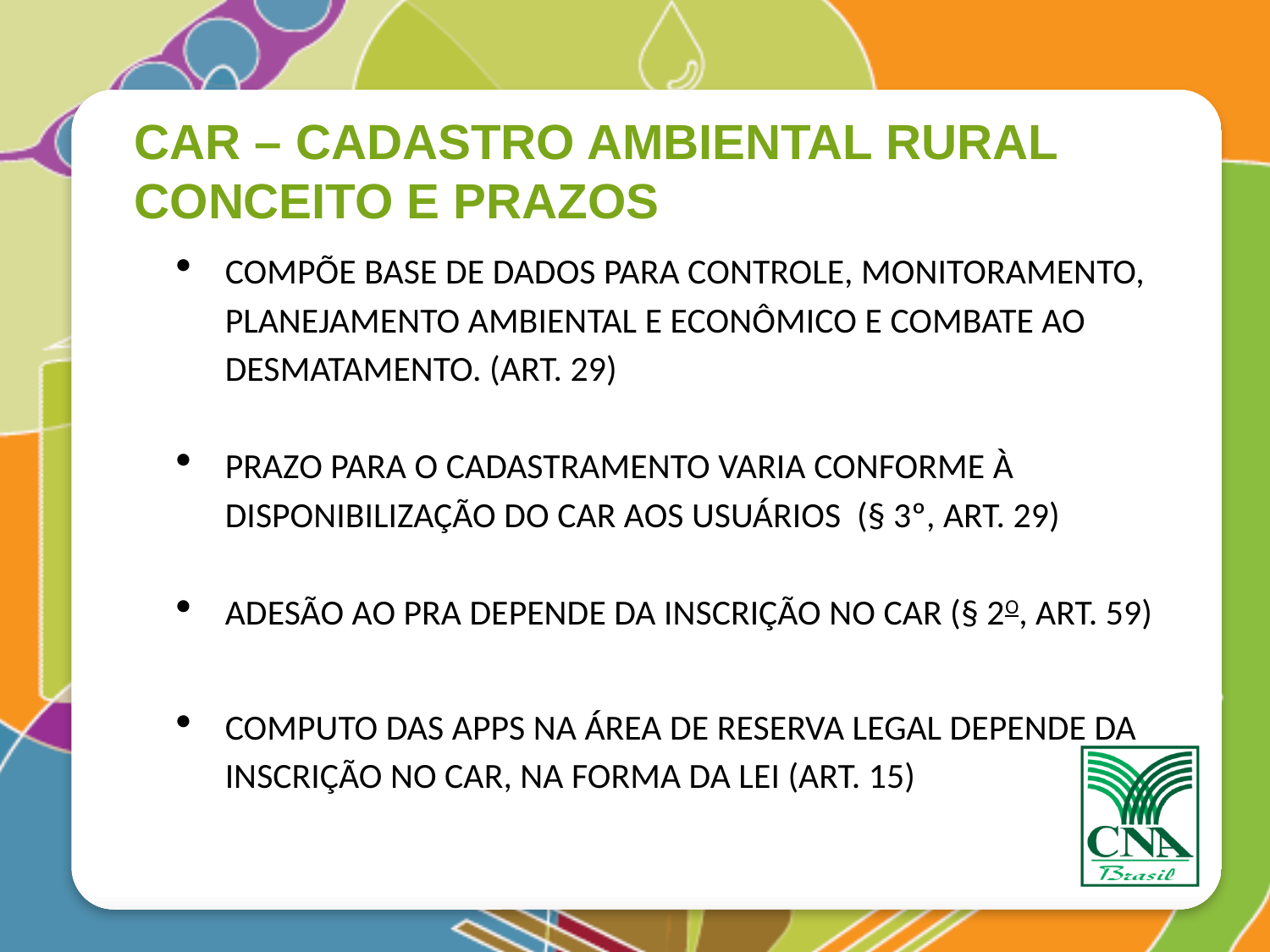

# CAR – CADASTRO AMBIENTAL RURAL CONCEITO E PRAZOS
COMPÕE BASE DE DADOS PARA CONTROLE, MONITORAMENTO, PLANEJAMENTO AMBIENTAL E ECONÔMICO E COMBATE AO DESMATAMENTO. (ART. 29)

PRAZO PARA O CADASTRAMENTO VARIA CONFORME À DISPONIBILIZAÇÃO DO CAR AOS USUÁRIOS  (§ 3º, ART. 29)

ADESÃO AO PRA DEPENDE DA INSCRIÇÃO NO CAR (§ 2O, ART. 59)

COMPUTO DAS APPS NA ÁREA DE RESERVA LEGAL DEPENDE DA INSCRIÇÃO NO CAR, NA FORMA DA LEI (ART. 15)